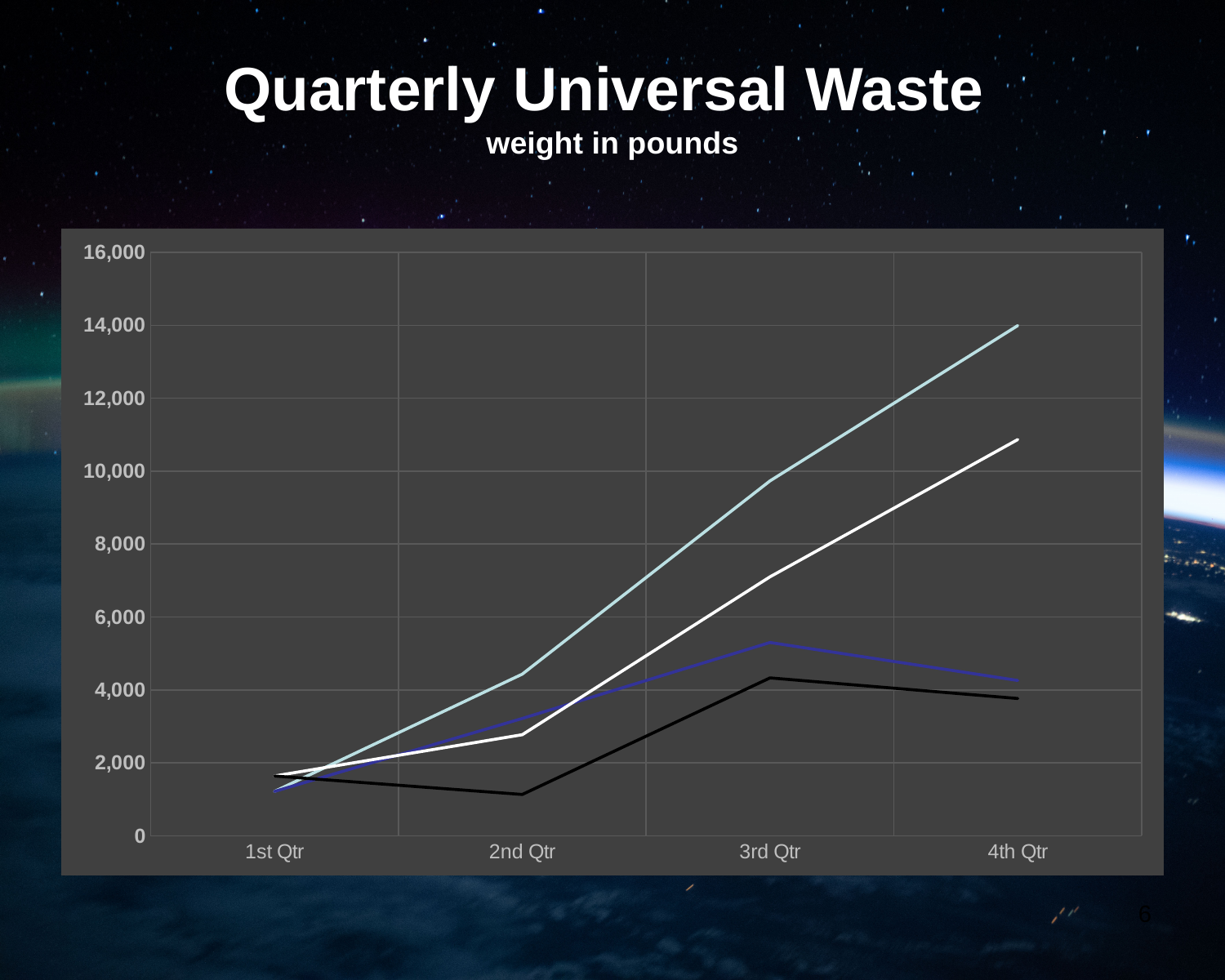

# Quarterly Universal Waste weight in pounds

### Chart

| Category | CY 2022 | CY 2022 by Qtr | CY 2021 | CY 2021 by Qtr |
|---|---|---|---|---|
| 1st Qtr | 1216.0 | 1216.0 | 1639.0 | 1639.0 |
| 2nd Qtr | 4433.0 | 3217.0 | 2772.0 | 1133.0 |
| 3rd Qtr | 9733.0 | 5300.0 | 7101.0 | 4329.0 |
| 4th Qtr | 13992.0 | 4259.0 | 10866.0 | 3765.0 |
6